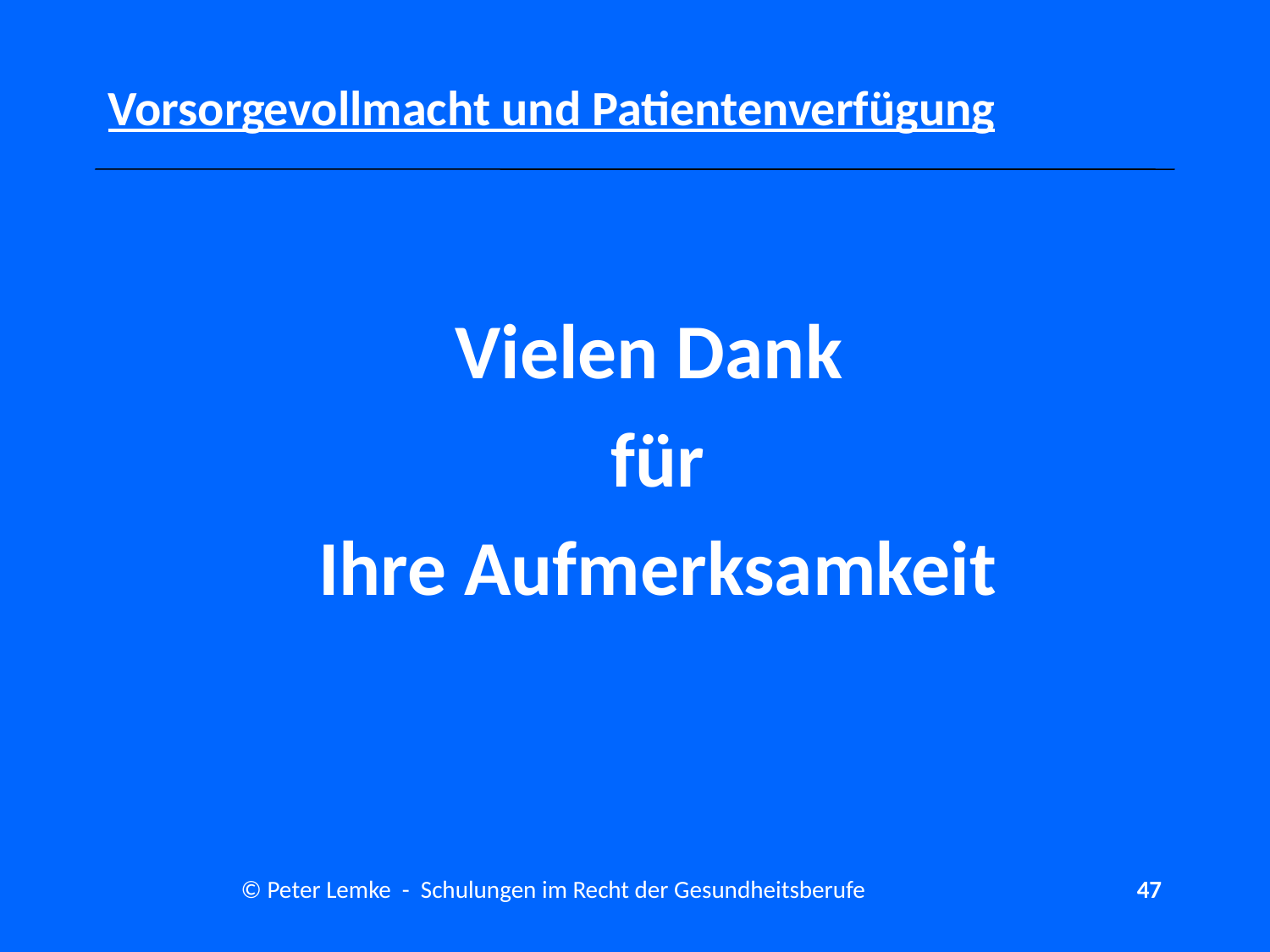

# Vorsorgevollmacht und Patientenverfügung

Vielen Dank
für
Ihre Aufmerksamkeit
© Peter Lemke  -  Schulungen im Recht der Gesundheitsberufe
47